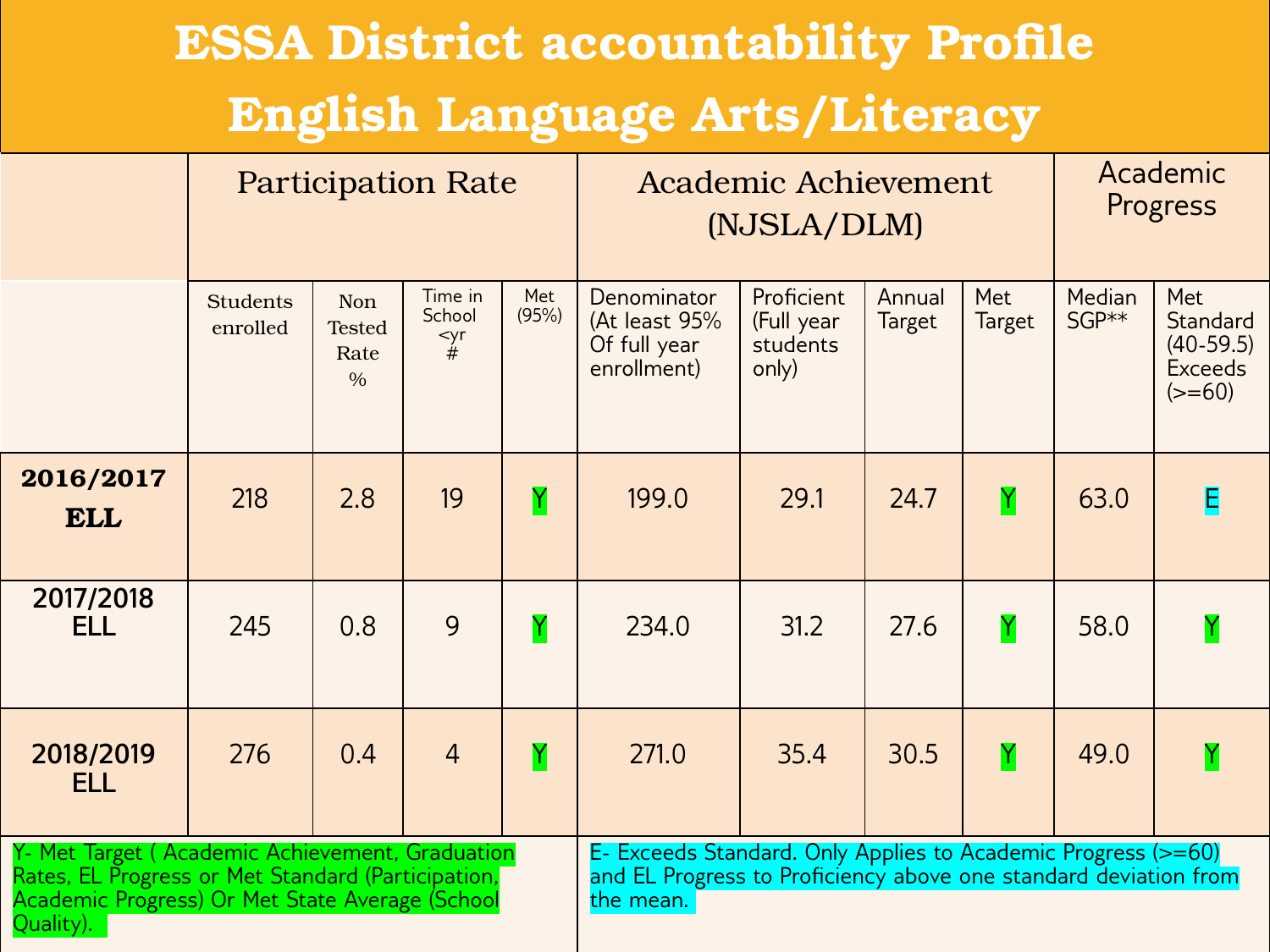

| ESSA District accountability Profile English Language Arts/Literacy |  |  |  |  |  |  |  |  |  |  |
| --- | --- | --- | --- | --- | --- | --- | --- | --- | --- | --- |
|  | Participation Rate |  |  |  | Academic Achievement (NJSLA/DLM) |  |  |  | Academic Progress |  |
|  | Students enrolled | Non Tested Rate % | Time in School <yr # | Met (95%) | Denominator (At least 95% Of full year enrollment) | Proficient (Full year students only) | Annual Target | Met Target | Median SGP\*\* | Met Standard (40-59.5) Exceeds (>=60) |
| 2016/2017 ELL | 218 | 2.8 | 19 | Y | 199.0 | 29.1 | 24.7 | Y | 63.0 | E |
| 2017/2018 ELL | 245 | 0.8 | 9 | Y | 234.0 | 31.2 | 27.6 | Y | 58.0 | Y |
| 2018/2019 ELL | 276 | 0.4 | 4 | Y | 271.0 | 35.4 | 30.5 | Y | 49.0 | Y |
| Y- Met Target ( Academic Achievement, Graduation Rates, EL Progress or Met Standard (Participation, Academic Progress) Or Met State Average (School Quality). |  |  |  |  | E- Exceeds Standard. Only Applies to Academic Progress (>=60) and EL Progress to Proficiency above one standard deviation from the mean. |  |  |  |  |  |